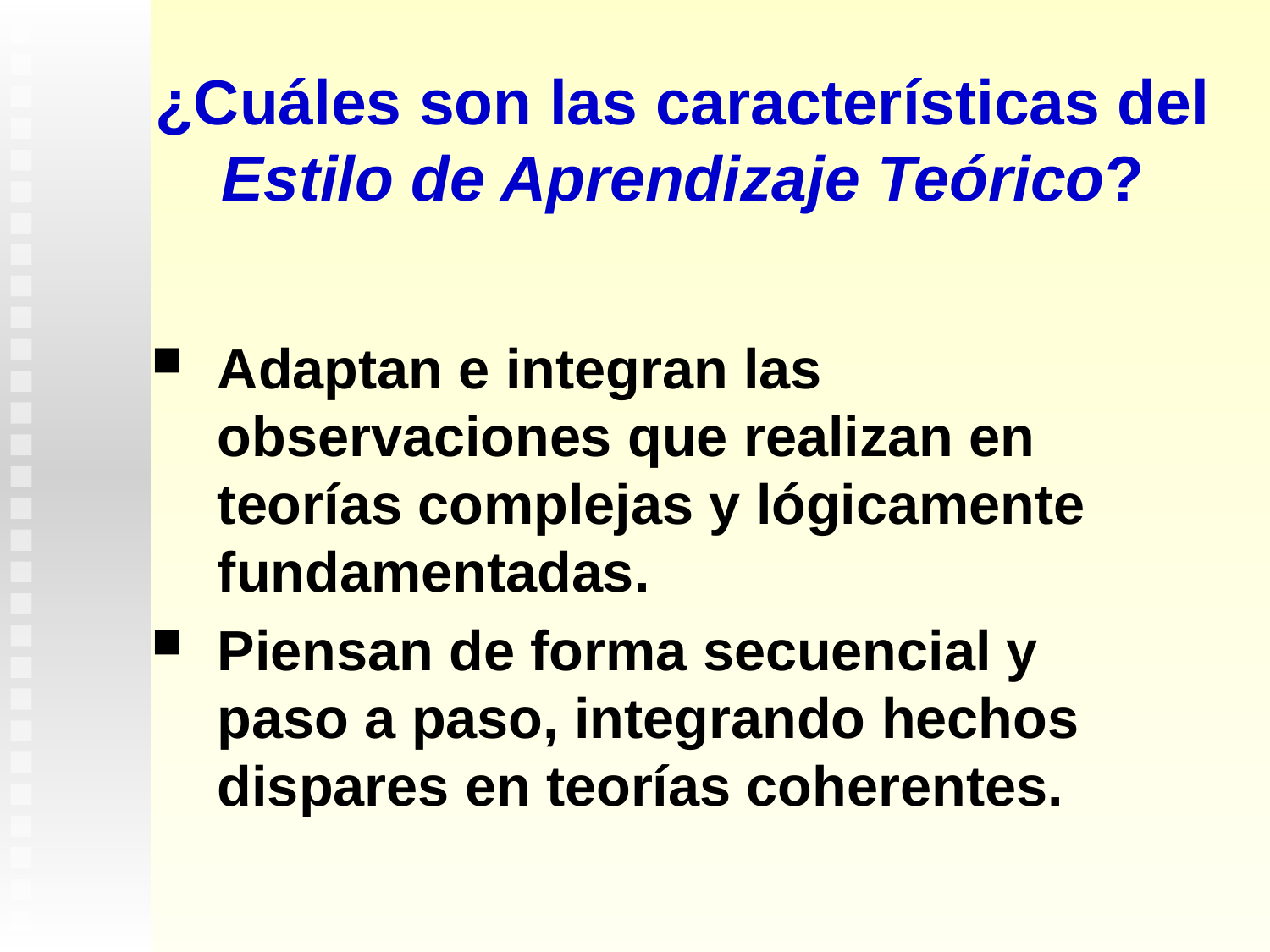

# ¿Cuáles son las características del Estilo de Aprendizaje Teórico?
Adaptan e integran las observaciones que realizan en teorías complejas y lógicamente fundamentadas.
Piensan de forma secuencial y paso a paso, integrando hechos dispares en teorías coherentes.